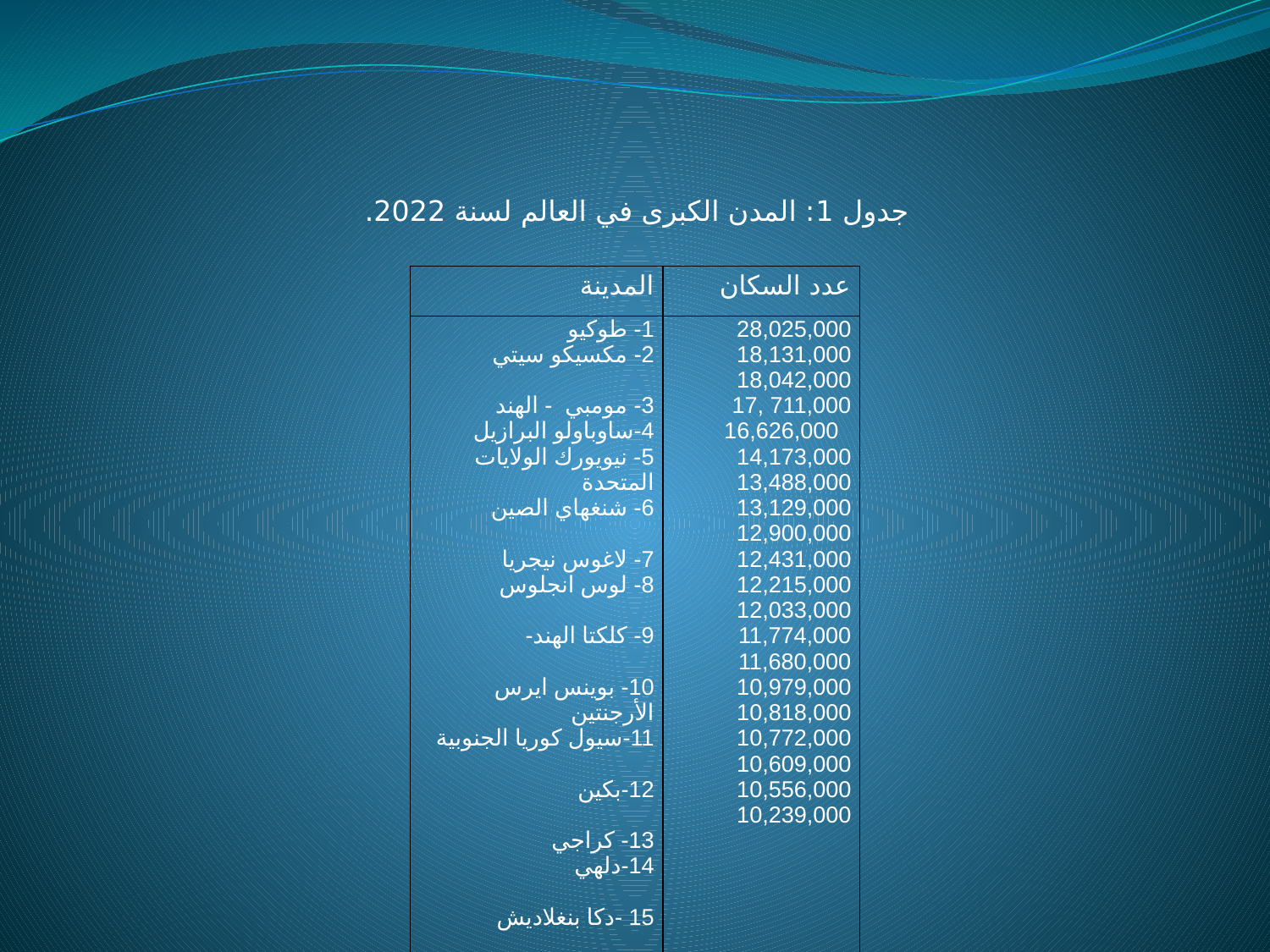

جدول 1: المدن الكبرى في العالم لسنة 2022.
| المدينة | عدد السكان |
| --- | --- |
| 1- طوكيو 2- مكسيكو سيتي 3- مومبي - الهند 4-ساوباولو البرازيل 5- نيويورك الولايات المتحدة 6- شنغهاي الصين 7- لاغوس نيجريا 8- لوس انجلوس 9- كلكتا الهند- 10- بوينس ايرس الأرجنتين 11-سيول كوريا الجنوبية 12-بكين 13- كراجي 14-دلهي 15 -دكا بنغلاديش 16 -مانيلا 17-القاهرة 18-اوساكا 19-ريودي جانيرو البرازيل 20- تيانجين الصين | 28,025,000 18,131,000 18,042,000 711,000 ,17 16,626,000 14,173,000 13,488,000 13,129,000 12,900,000 12,431,000 12,215,000 12,033,000 11,774,000 11,680,000 10,979,000 10,818,000 10,772,000 10,609,000 10,556,000 10,239,000 |